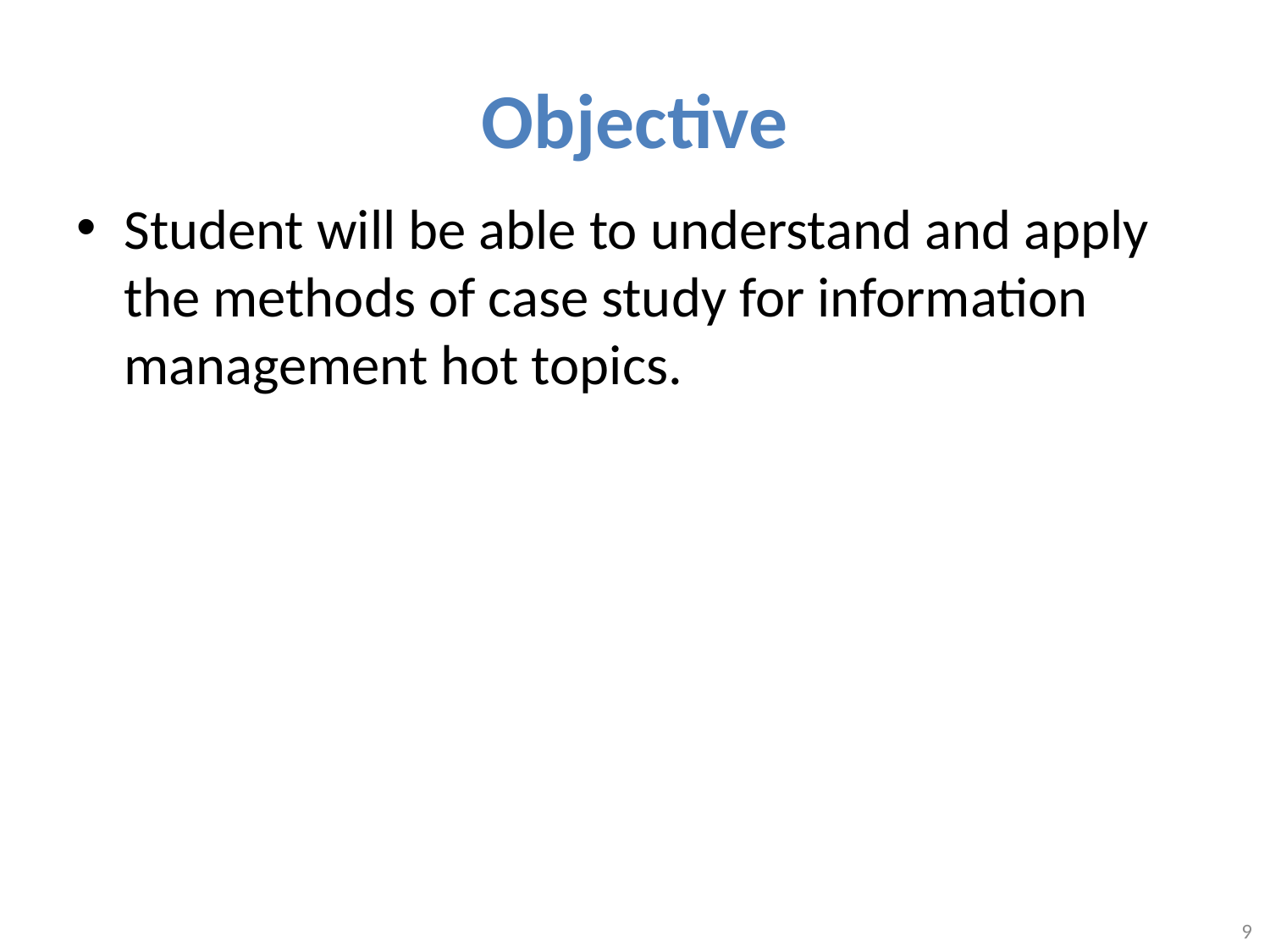

# Objective
Student will be able to understand and apply the methods of case study for information management hot topics.
9